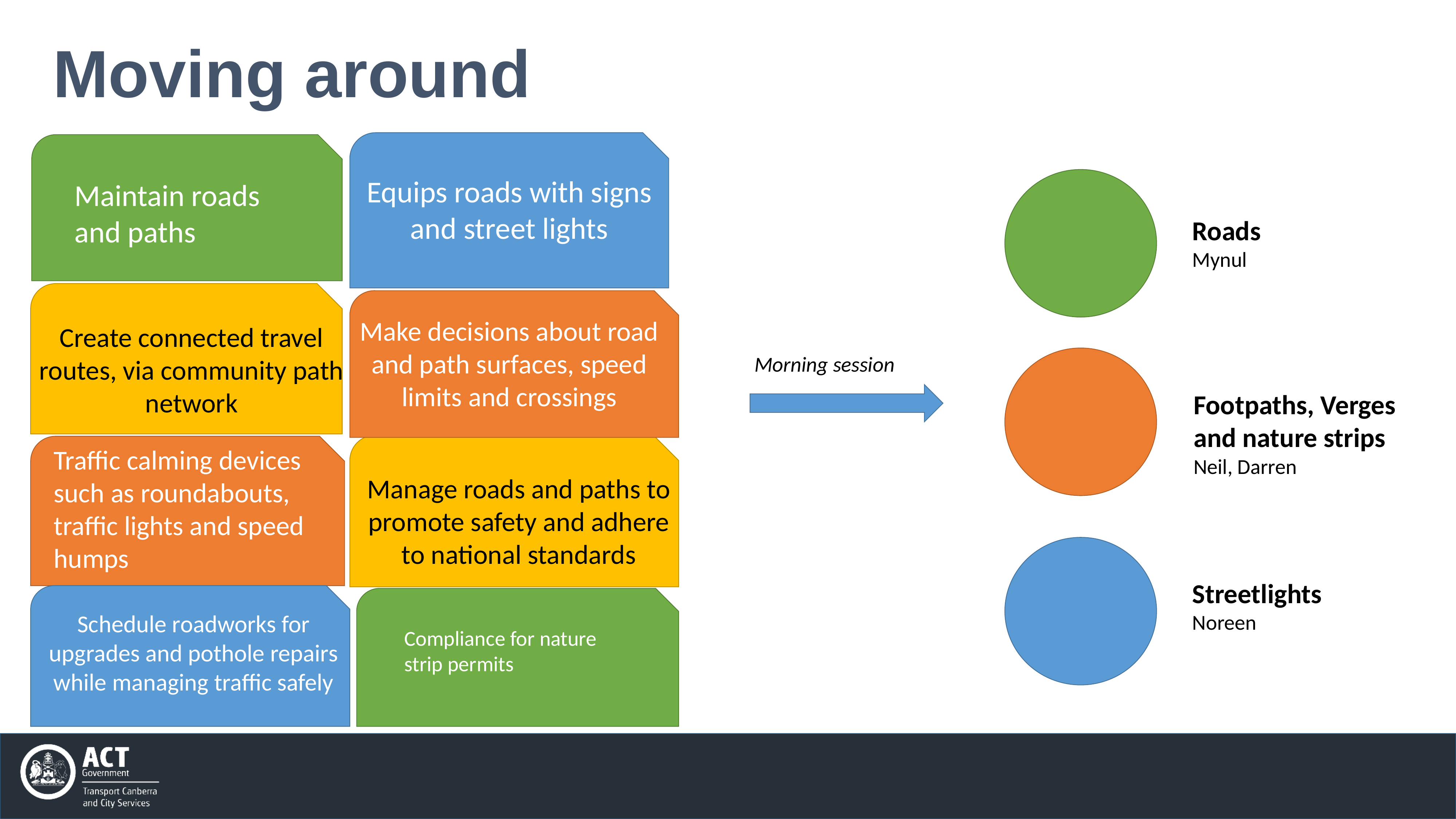

Moving around

Equips roads with signs and street lights
Maintain roads and paths
Roads
Mynul

Make decisions about road and path surfaces, speed limits and crossings
Create connected travel routes, via community path network
Morning session

Footpaths, Verges and nature strips
Neil, Darren

Traffic calming devices such as roundabouts, traffic lights and speed humps
Manage roads and paths to promote safety and adhere to national standards

Streetlights
Noreen

Schedule roadworks for upgrades and pothole repairs while managing traffic safely
Compliance for nature strip permits